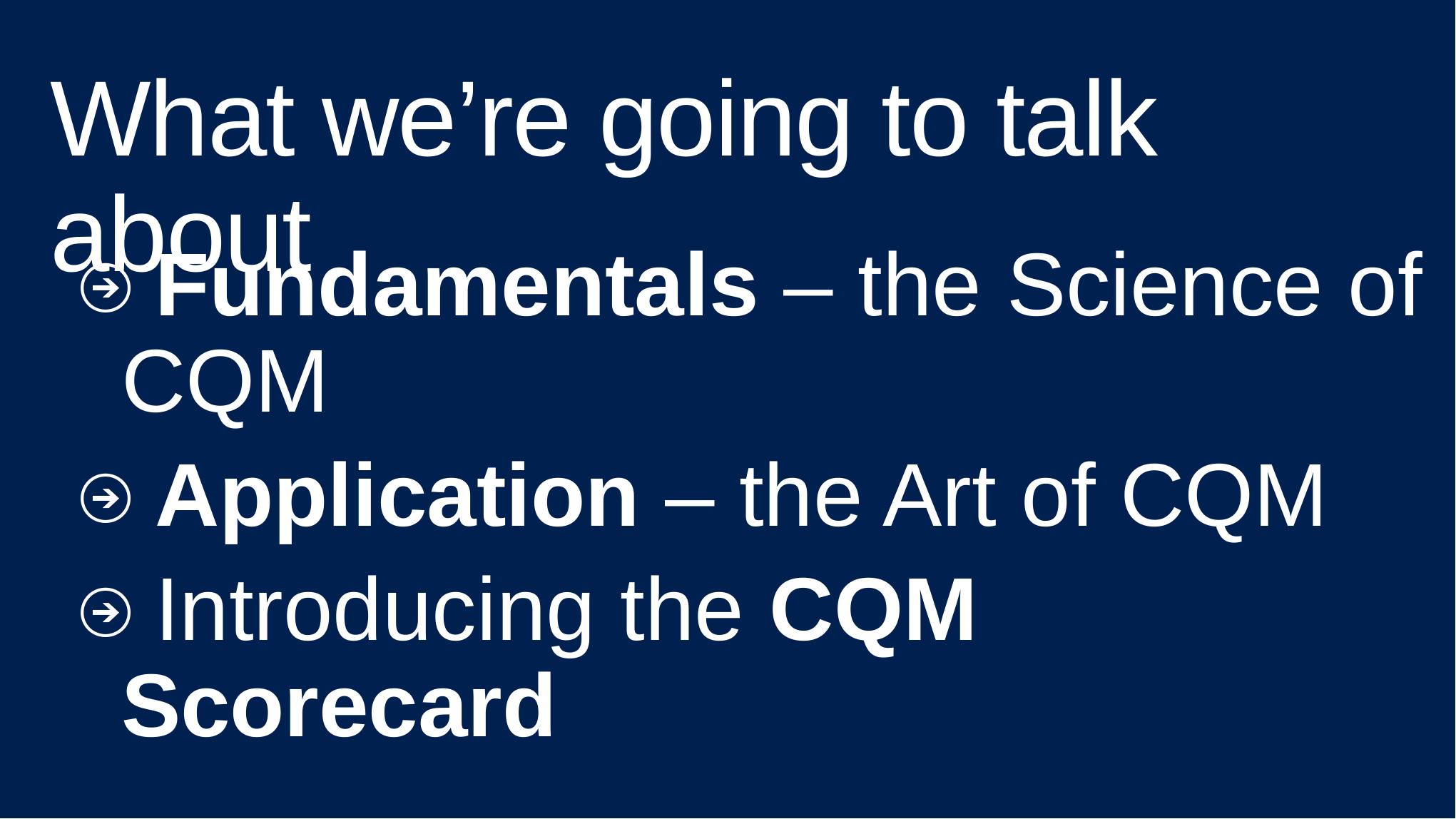

# What we’re going to talk about
 Fundamentals – the Science of CQM
 Application – the Art of CQM
 Introducing the CQM Scorecard